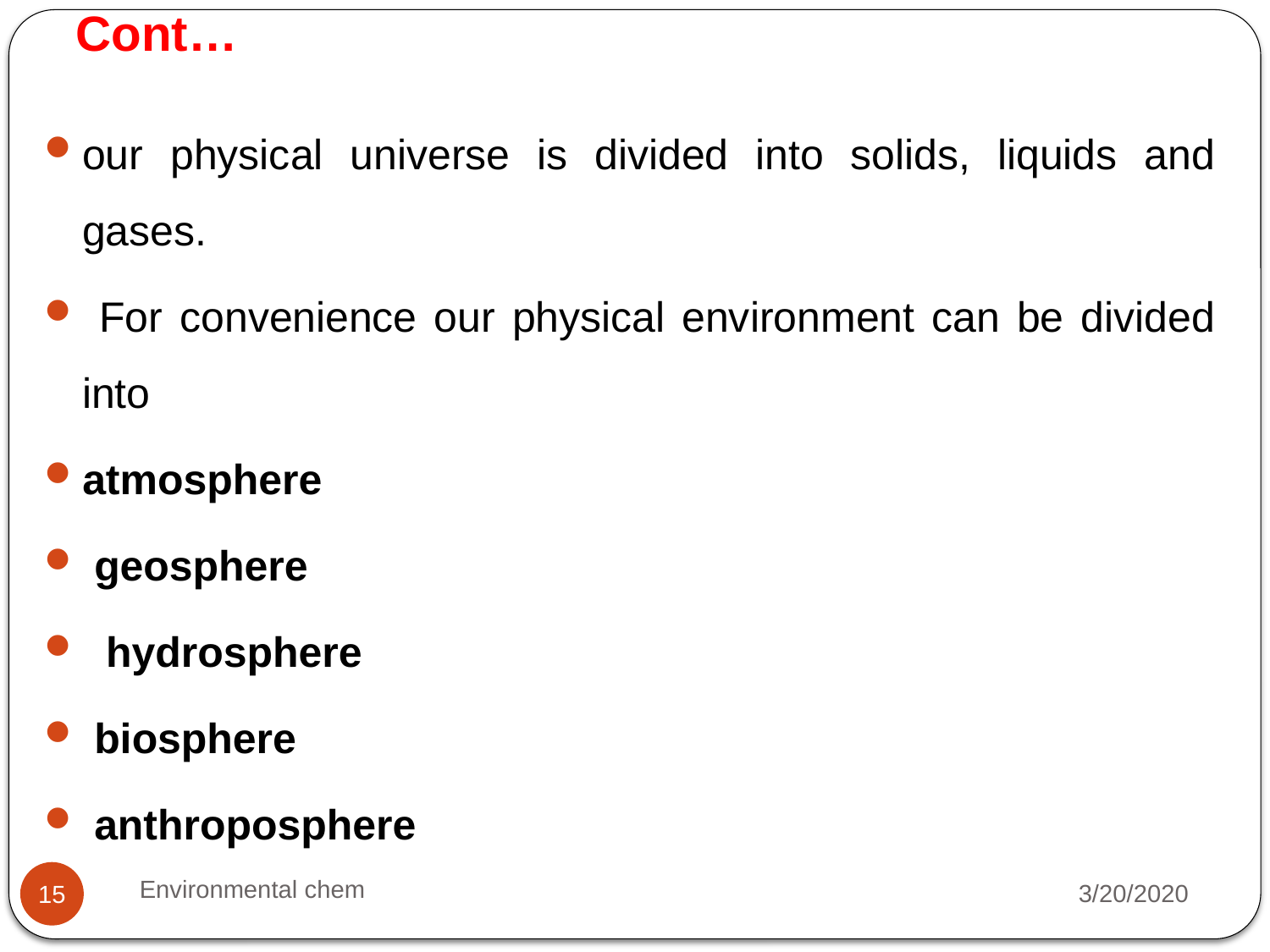

# Cont…
our physical universe is divided into solids, liquids and gases.
 For convenience our physical environment can be divided into
atmosphere
 geosphere
  hydrosphere
 biosphere
 anthroposphere

Environmental chem
3/20/2020
15